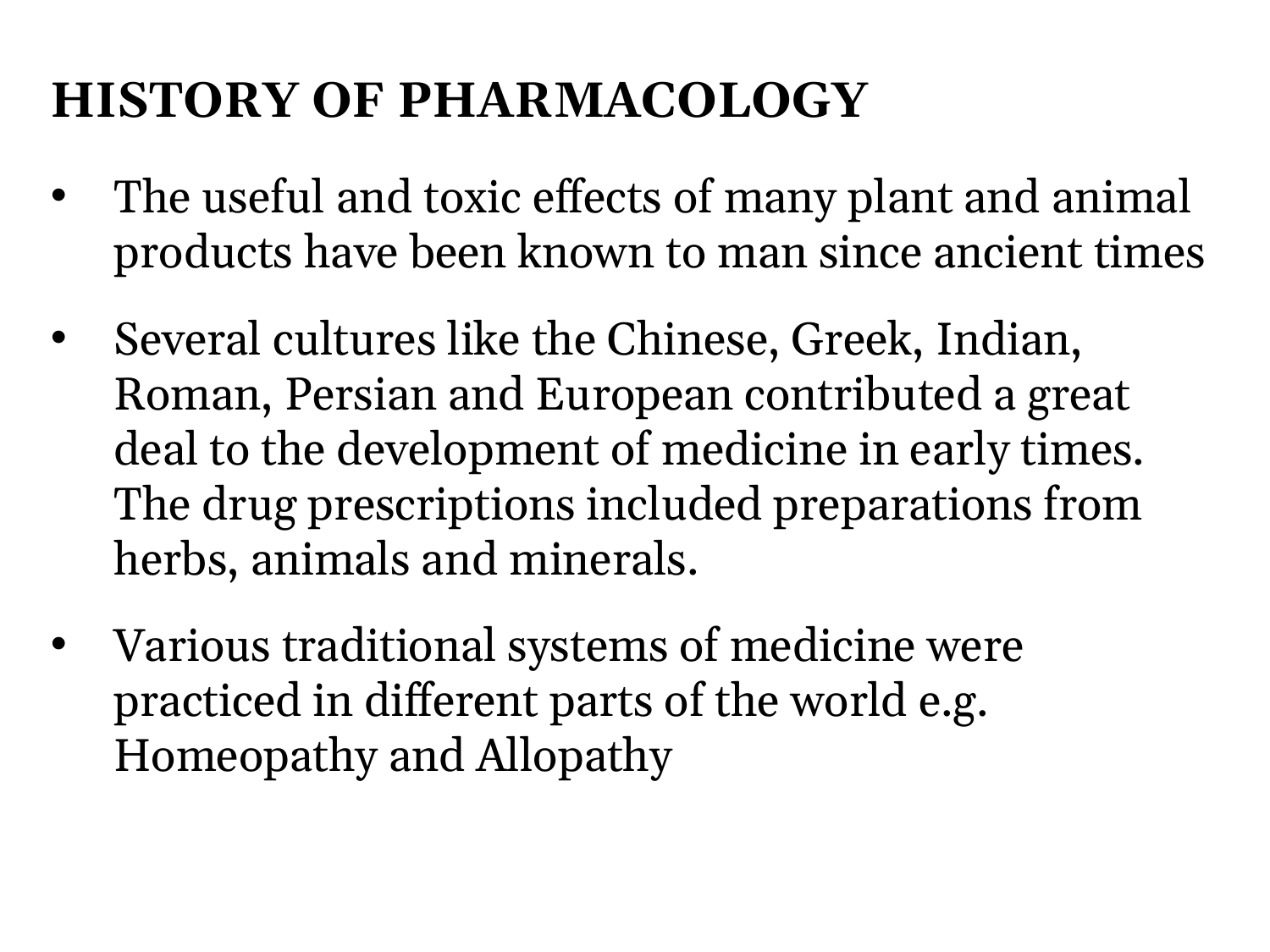

HISTORY OF PHARMACOLOGY
The useful and toxic effects of many plant and animal products have been known to man since ancient times
Several cultures like the Chinese, Greek, Indian, Roman, Persian and European contributed a great deal to the development of medicine in early times. The drug prescriptions included preparations from herbs, animals and minerals.
Various traditional systems of medicine were practiced in different parts of the world e.g. Homeopathy and Allopathy